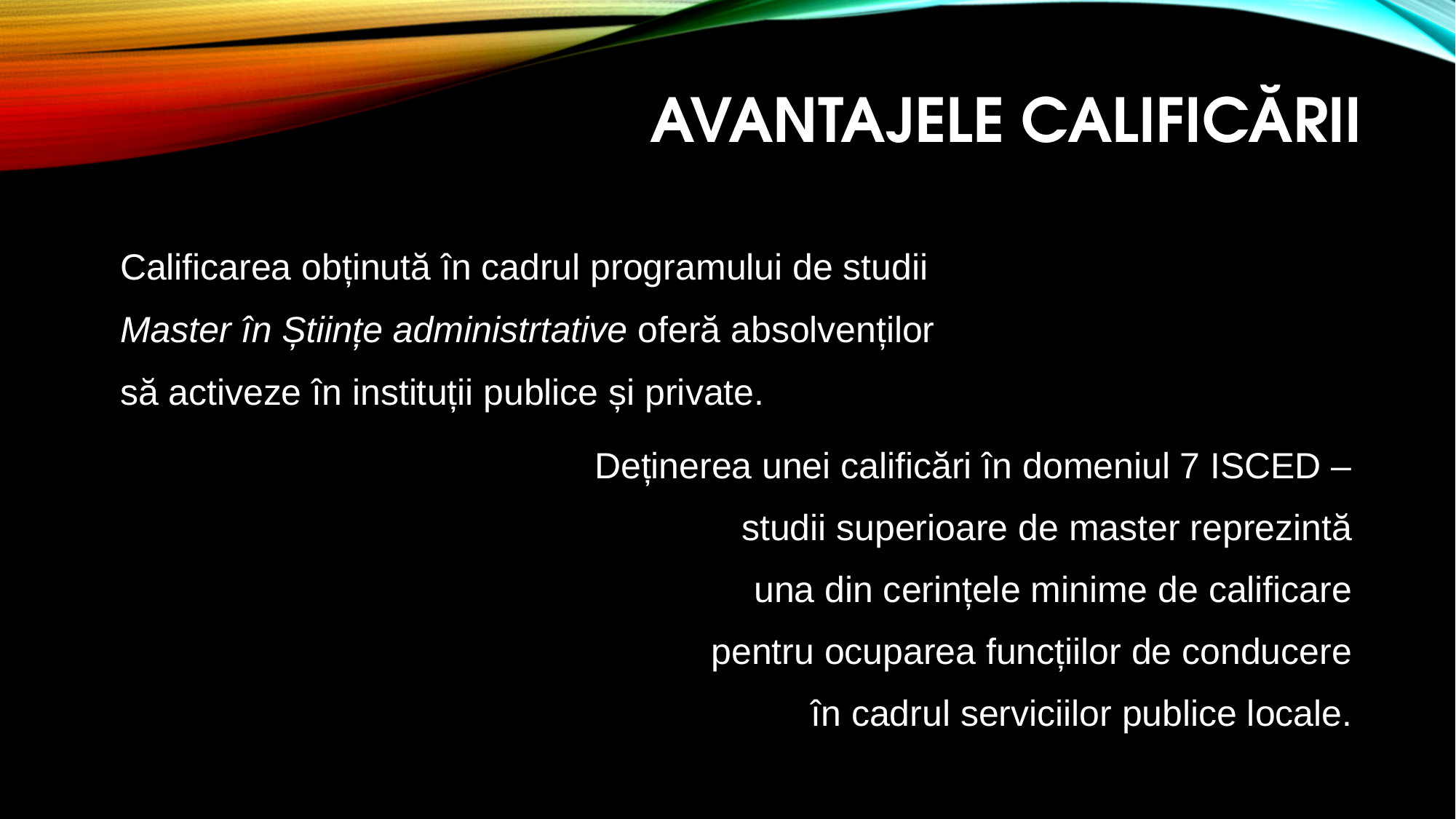

# Avantajele calificării
Calificarea obținută în cadrul programului de studii
Master în Științe administrtative oferă absolvenților
să activeze în instituții publice și private.
Deținerea unei calificări în domeniul 7 ISCED –
studii superioare de master reprezintă
una din cerințele minime de calificare
pentru ocuparea funcțiilor de conducere
în cadrul serviciilor publice locale.